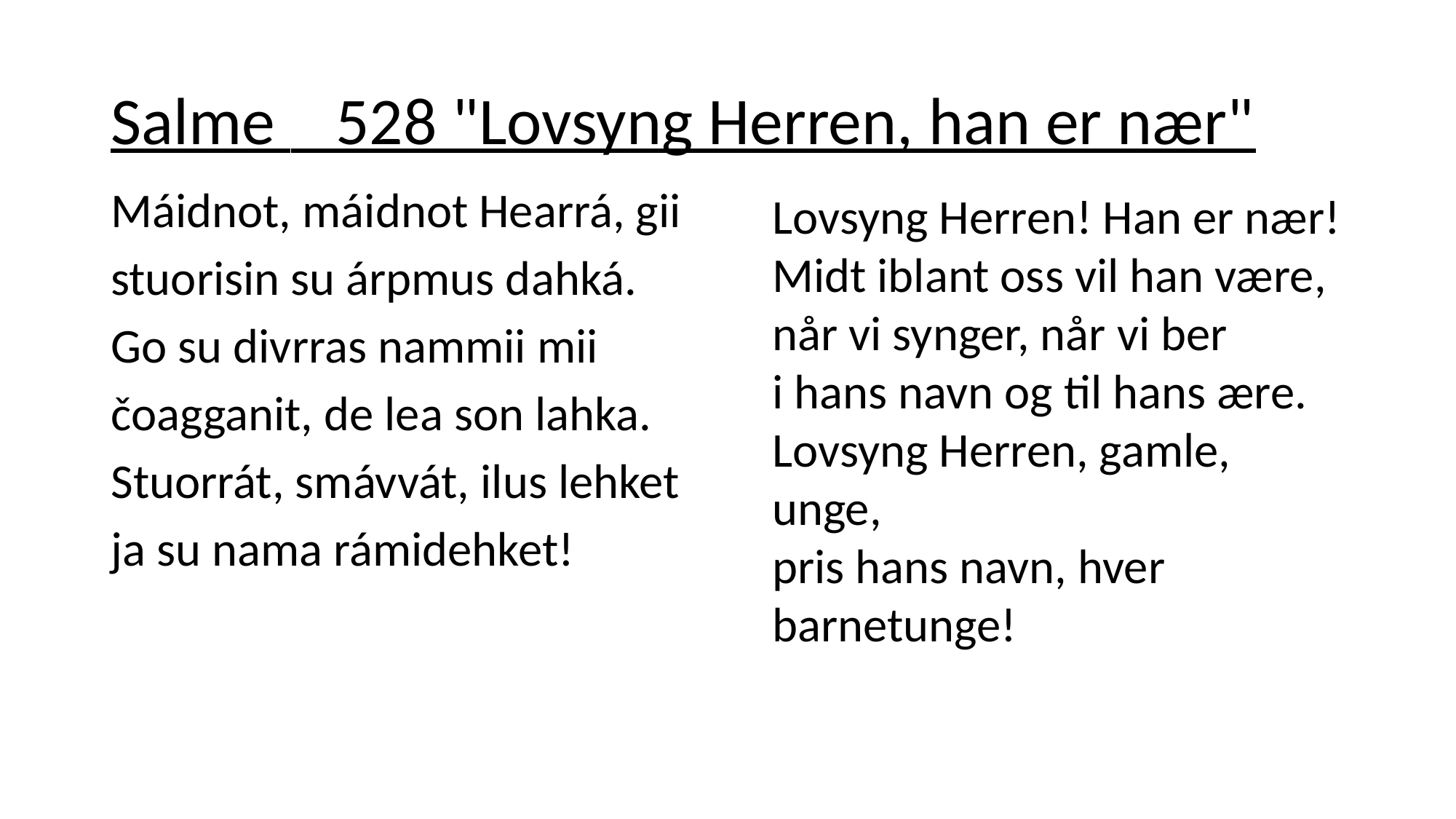

# Salme    528 "Lovsyng Herren, han er nær"
Máidnot, máidnot Hearrá, gii
stuorisin su árpmus dahká.
Go su divrras nammii mii
čoagganit, de lea son lahka.
Stuorrát, smávvát, ilus lehket
ja su nama rámidehket!
Lovsyng Herren! Han er nær!
Midt iblant oss vil han være,
når vi synger, når vi ber
i hans navn og til hans ære.
Lovsyng Herren, gamle, unge,
pris hans navn, hver barnetunge!